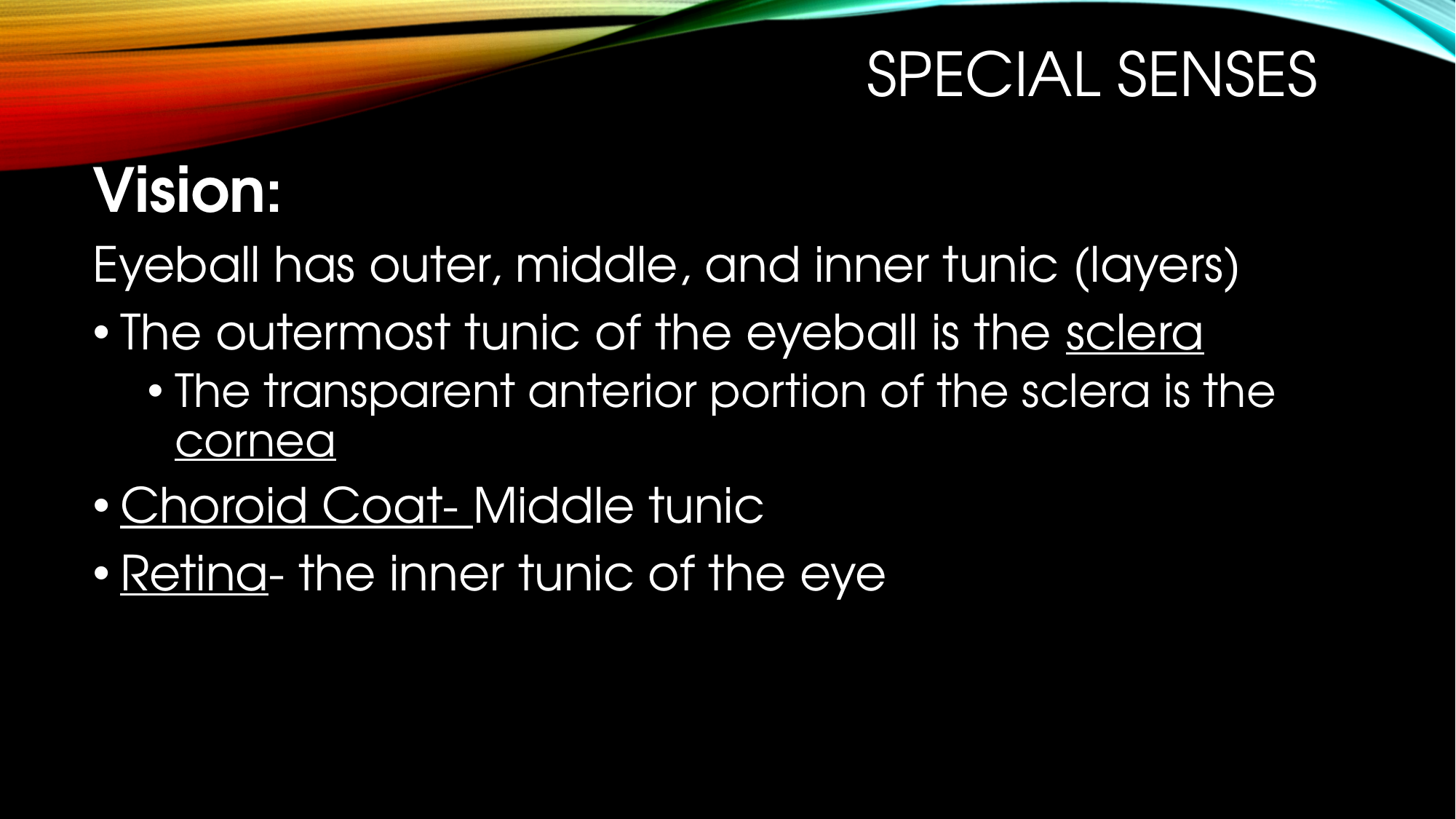

Special Senses
Vision:
Eyeball has outer, middle, and inner tunic (layers)
The outermost tunic of the eyeball is the sclera
The transparent anterior portion of the sclera is the cornea
Choroid Coat- Middle tunic
Retina- the inner tunic of the eye